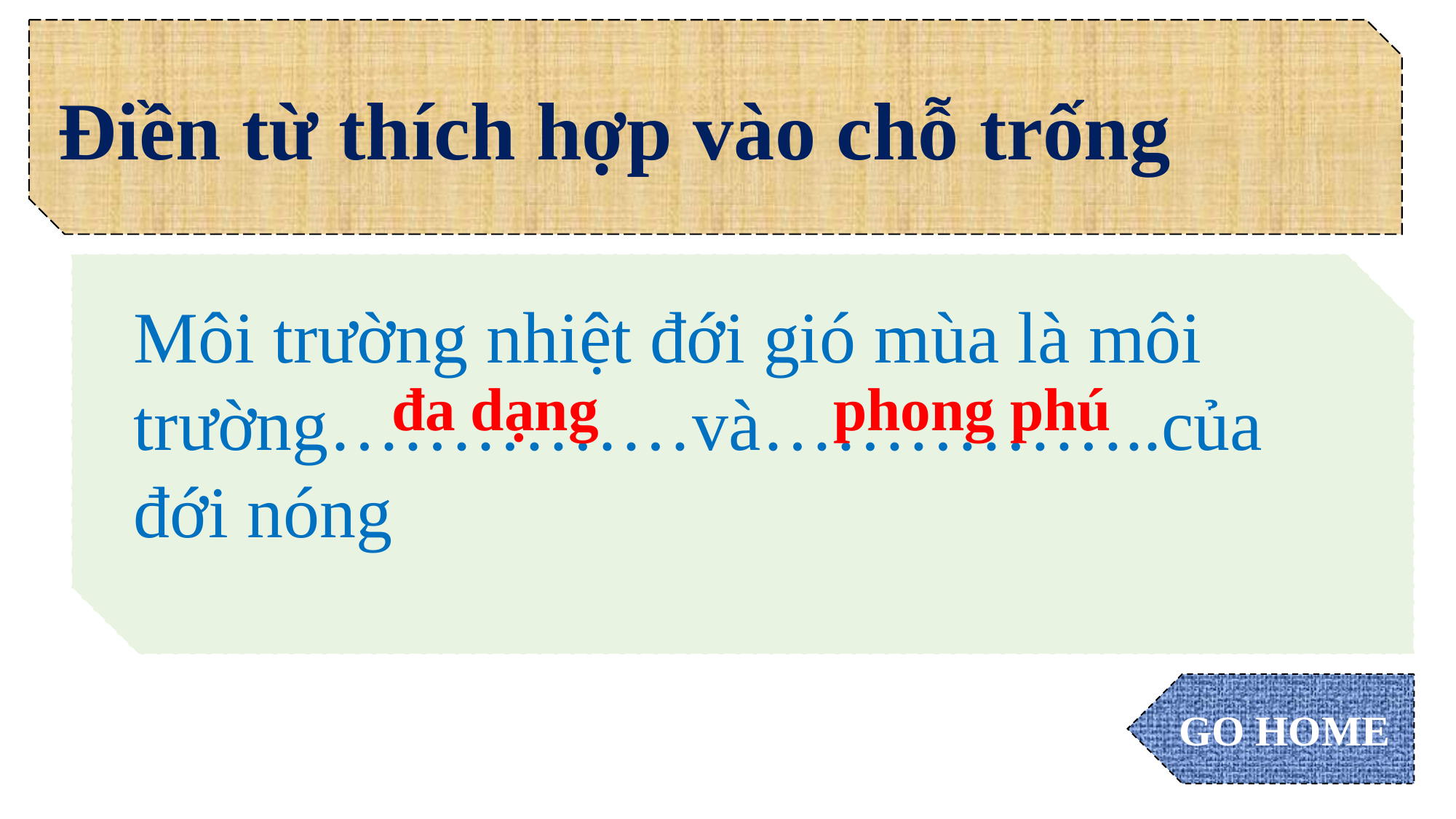

Điền từ thích hợp vào chỗ trống

Môi trường nhiệt đới gió mùa là môi trường……………và……………..của đới nóng
đa dạng
phong phú
GO HOME